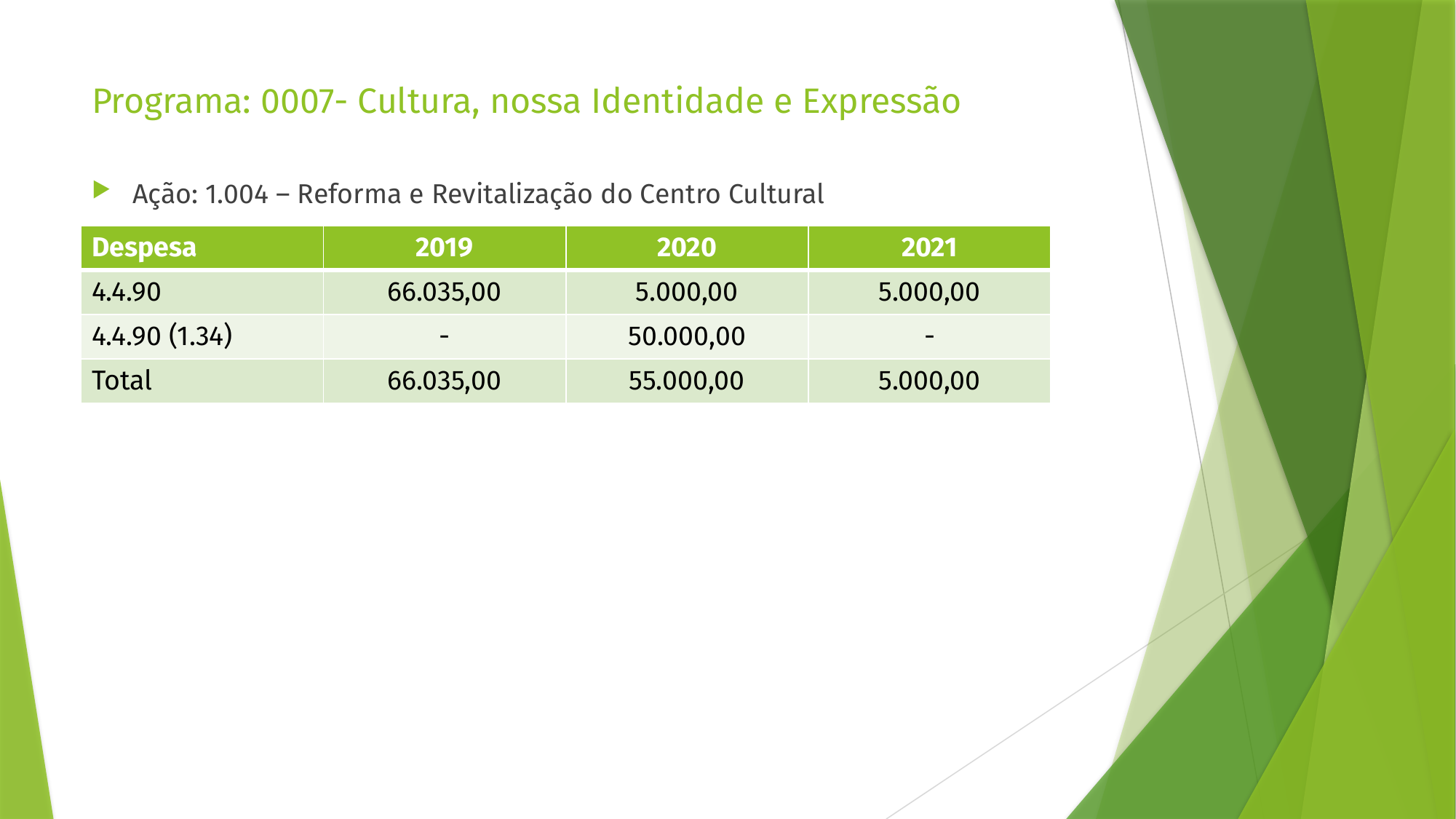

# Programa: 0007- Cultura, nossa Identidade e Expressão
Ação: 1.004 – Reforma e Revitalização do Centro Cultural
| Despesa | 2019 | 2020 | 2021 |
| --- | --- | --- | --- |
| 4.4.90 | 66.035,00 | 5.000,00 | 5.000,00 |
| 4.4.90 (1.34) | - | 50.000,00 | - |
| Total | 66.035,00 | 55.000,00 | 5.000,00 |